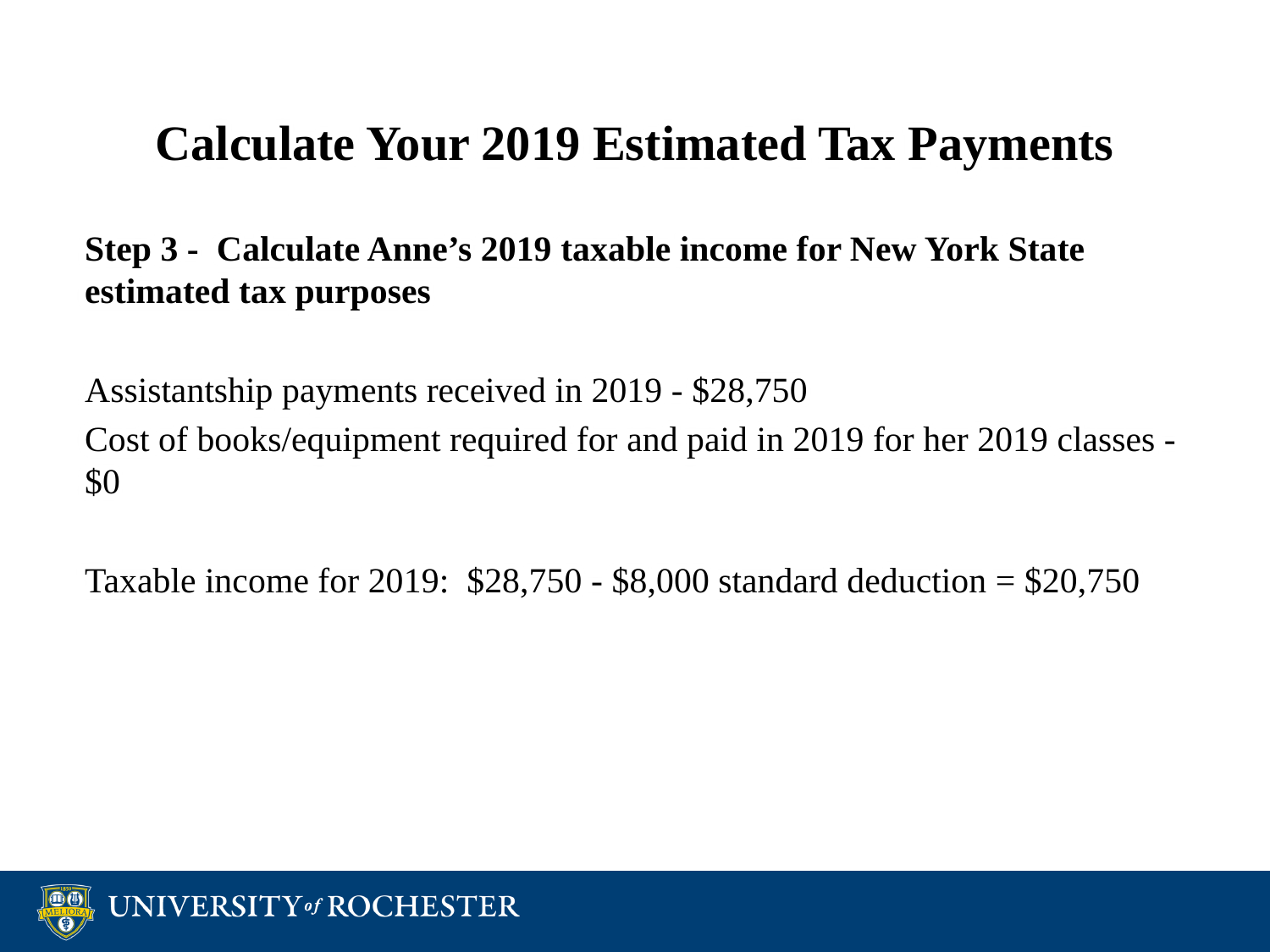

# Calculate Your 2019 Estimated Tax Payments
Step 3 -  Calculate Anne’s 2019 taxable income for New York State estimated tax purposes

Assistantship payments received in 2019 - $28,750
Cost of books/equipment required for and paid in 2019 for her 2019 classes - $0

Taxable income for 2019:  $28,750 - $8,000 standard deduction = $20,750